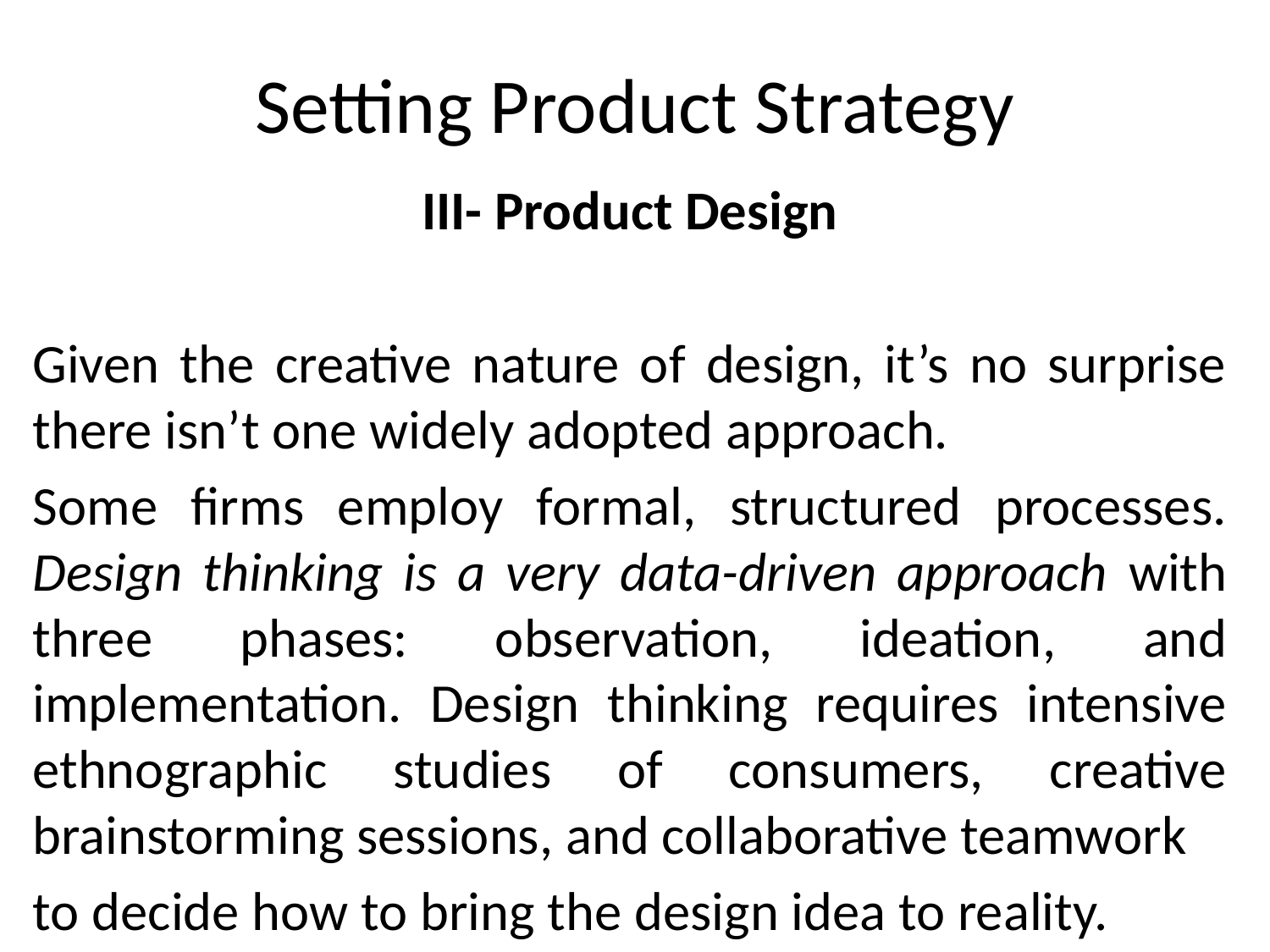

# Setting Product Strategy
III- Product Design

Given the creative nature of design, it’s no surprise there isn’t one widely adopted approach.
Some firms employ formal, structured processes. Design thinking is a very data-driven approach with three phases: observation, ideation, and implementation. Design thinking requires intensive ethnographic studies of consumers, creative brainstorming sessions, and collaborative teamwork
to decide how to bring the design idea to reality.